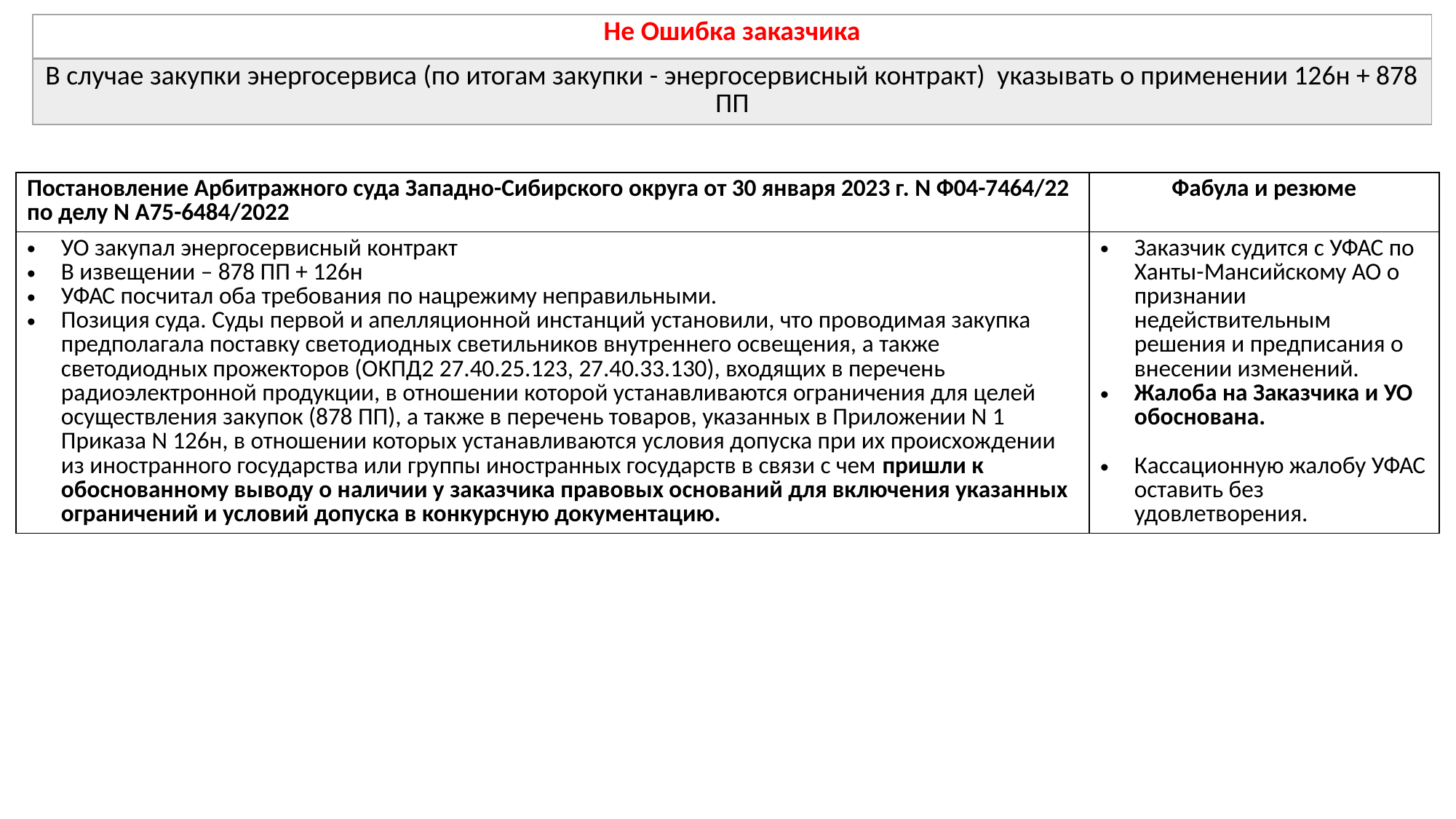

| Не Ошибка заказчика |
| --- |
| В случае закупки энергосервиса (по итогам закупки - энергосервисный контракт) указывать о применении 126н + 878 ПП |
| Постановление Арбитражного суда Западно-Сибирского округа от 30 января 2023 г. N Ф04-7464/22 по делу N А75-6484/2022 | Фабула и резюме |
| --- | --- |
| УО закупал энергосервисный контракт В извещении – 878 ПП + 126н УФАС посчитал оба требования по нацрежиму неправильными. Позиция суда. Суды первой и апелляционной инстанций установили, что проводимая закупка предполагала поставку светодиодных светильников внутреннего освещения, а также светодиодных прожекторов (ОКПД2 27.40.25.123, 27.40.33.130), входящих в перечень радиоэлектронной продукции, в отношении которой устанавливаются ограничения для целей осуществления закупок (878 ПП), а также в перечень товаров, указанных в Приложении N 1 Приказа N 126н, в отношении которых устанавливаются условия допуска при их происхождении из иностранного государства или группы иностранных государств в связи с чем пришли к обоснованному выводу о наличии у заказчика правовых оснований для включения указанных ограничений и условий допуска в конкурсную документацию. | Заказчик судится с УФАС по Ханты-Мансийскому АО о признании недействительным решения и предписания о внесении изменений. Жалоба на Заказчика и УО обоснована. Кассационную жалобу УФАС оставить без удовлетворения. |